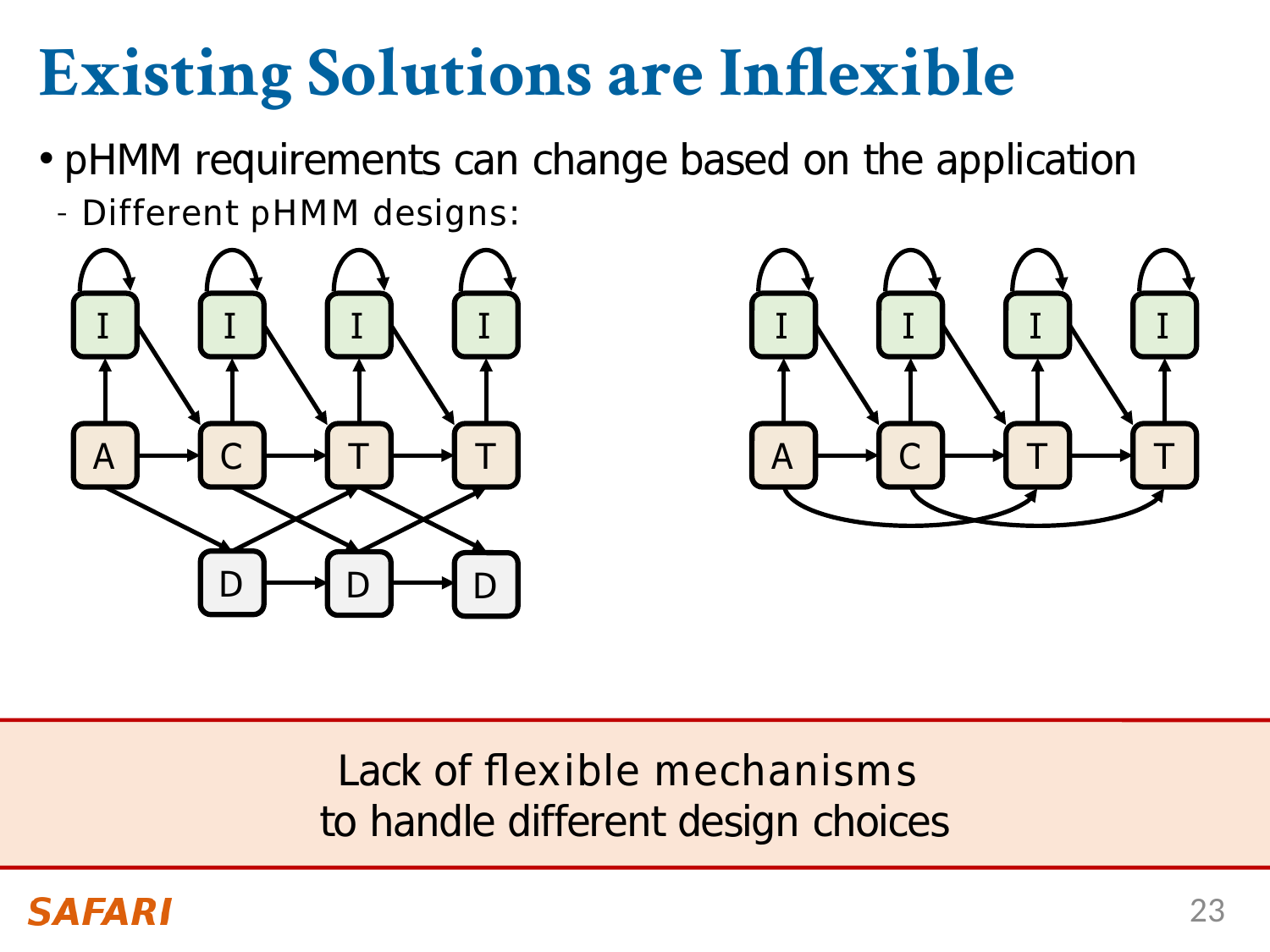

# Existing Solutions are Inflexible
pHMM requirements can change based on the application
Different pHMM designs:

Different alphabet sizes: DNA (4 letters), protein (20 letters)

I
I
I
I
A
C
T
T
D
D
D

I
I
I
I
A
C
T
T

Lack of flexible mechanisms
to handle different design choices